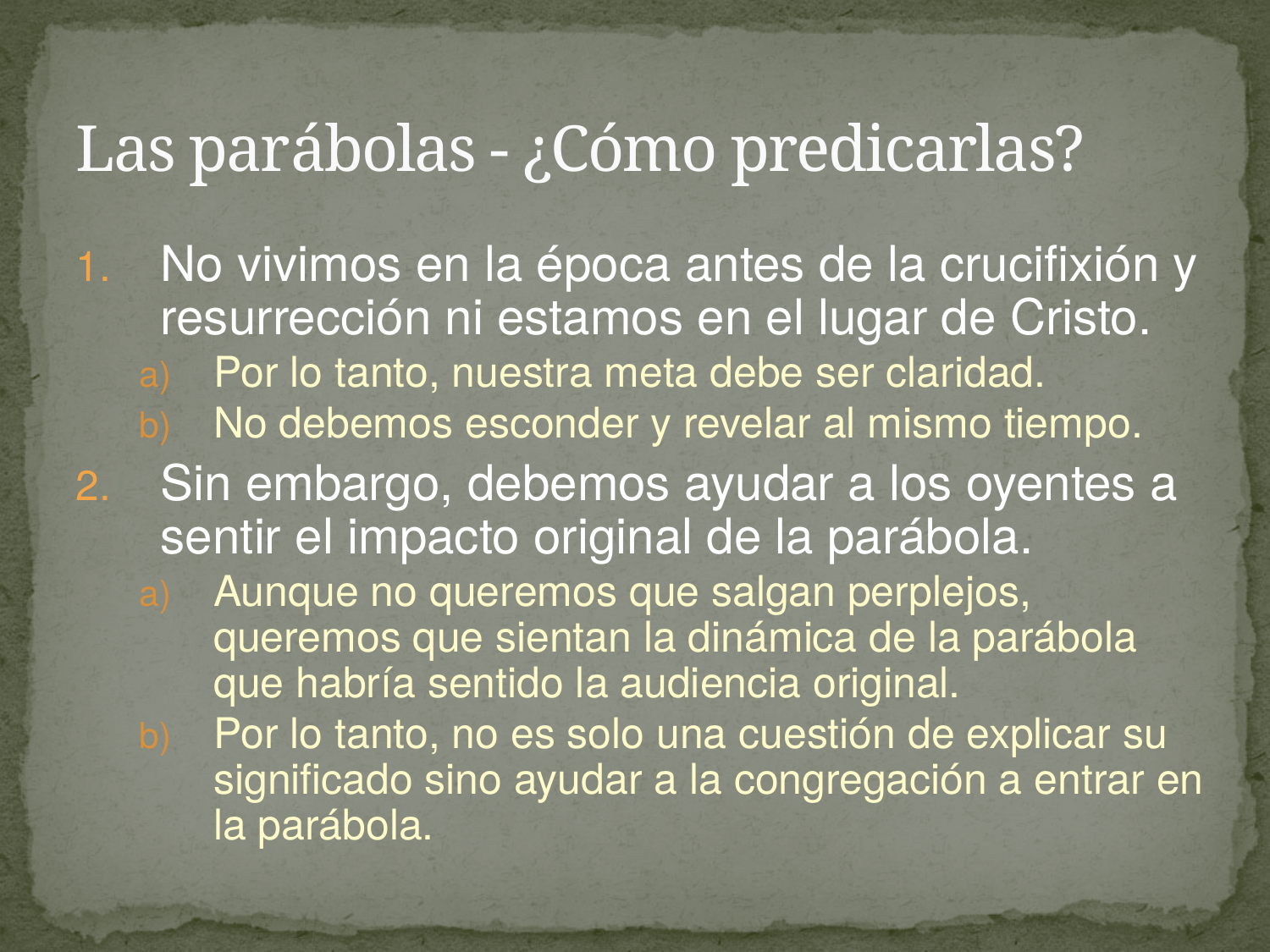

# Las parábolas - ¿Cómo predicarlas?
No vivimos en la época antes de la crucifixión y resurrección ni estamos en el lugar de Cristo.
Por lo tanto, nuestra meta debe ser claridad.
No debemos esconder y revelar al mismo tiempo.
Sin embargo, debemos ayudar a los oyentes a sentir el impacto original de la parábola.
Aunque no queremos que salgan perplejos, queremos que sientan la dinámica de la parábola que habría sentido la audiencia original.
Por lo tanto, no es solo una cuestión de explicar su significado sino ayudar a la congregación a entrar en la parábola.